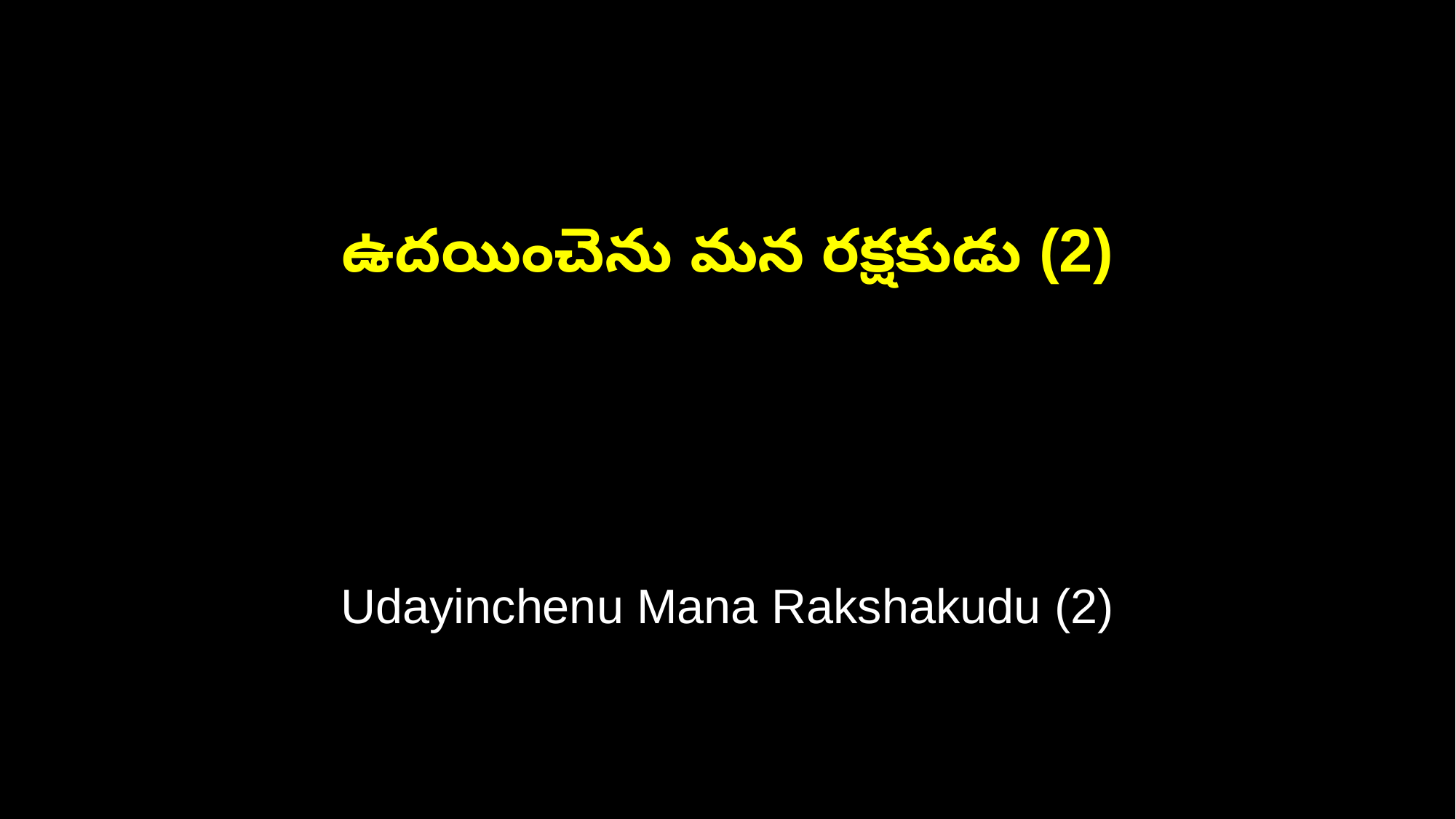

ఉదయించెను మన రక్షకుడు (2)
Udayinchenu Mana Rakshakudu (2)